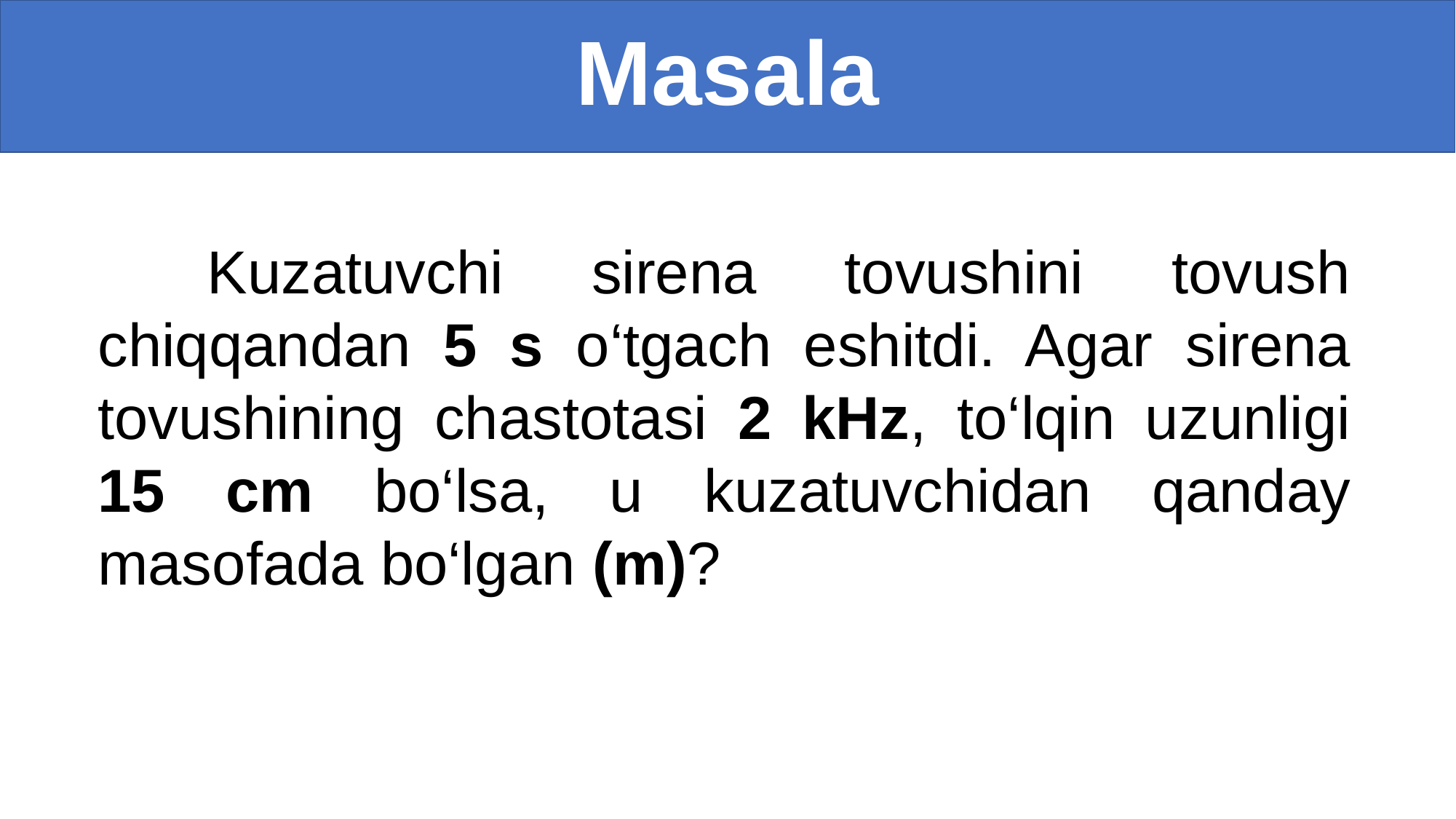

# Masala
	Kuzatuvchi sirena tovushini tovush chiqqandan 5 s o‘tgach eshitdi. Agar sirena tovushining chastotasi 2 kHz, to‘lqin uzunligi 15 cm bo‘lsa, u kuzatuvchidan qanday masofada bo‘lgan (m)?